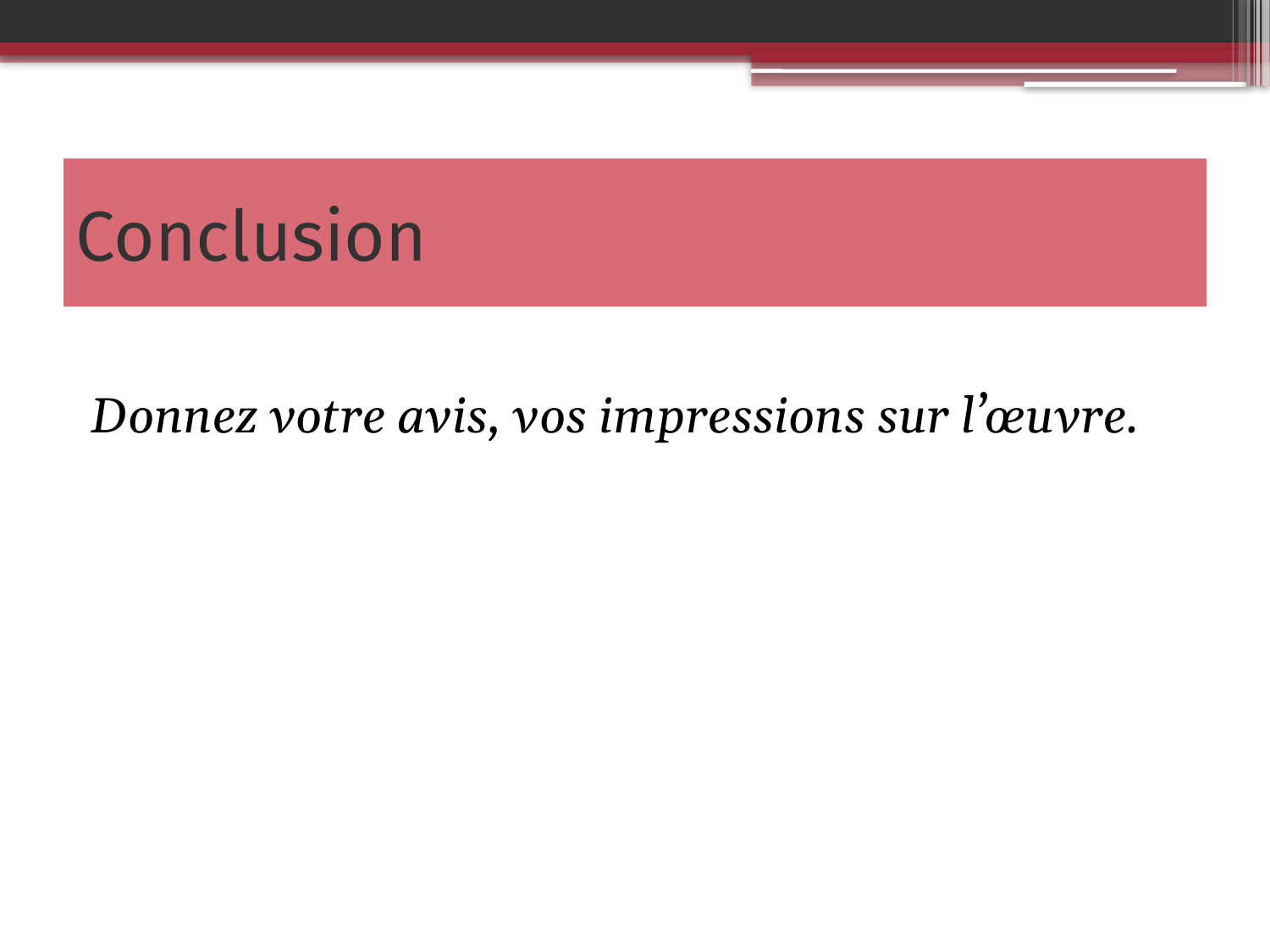

# Conclusion

Donnez votre avis, vos impressions sur l’œuvre.